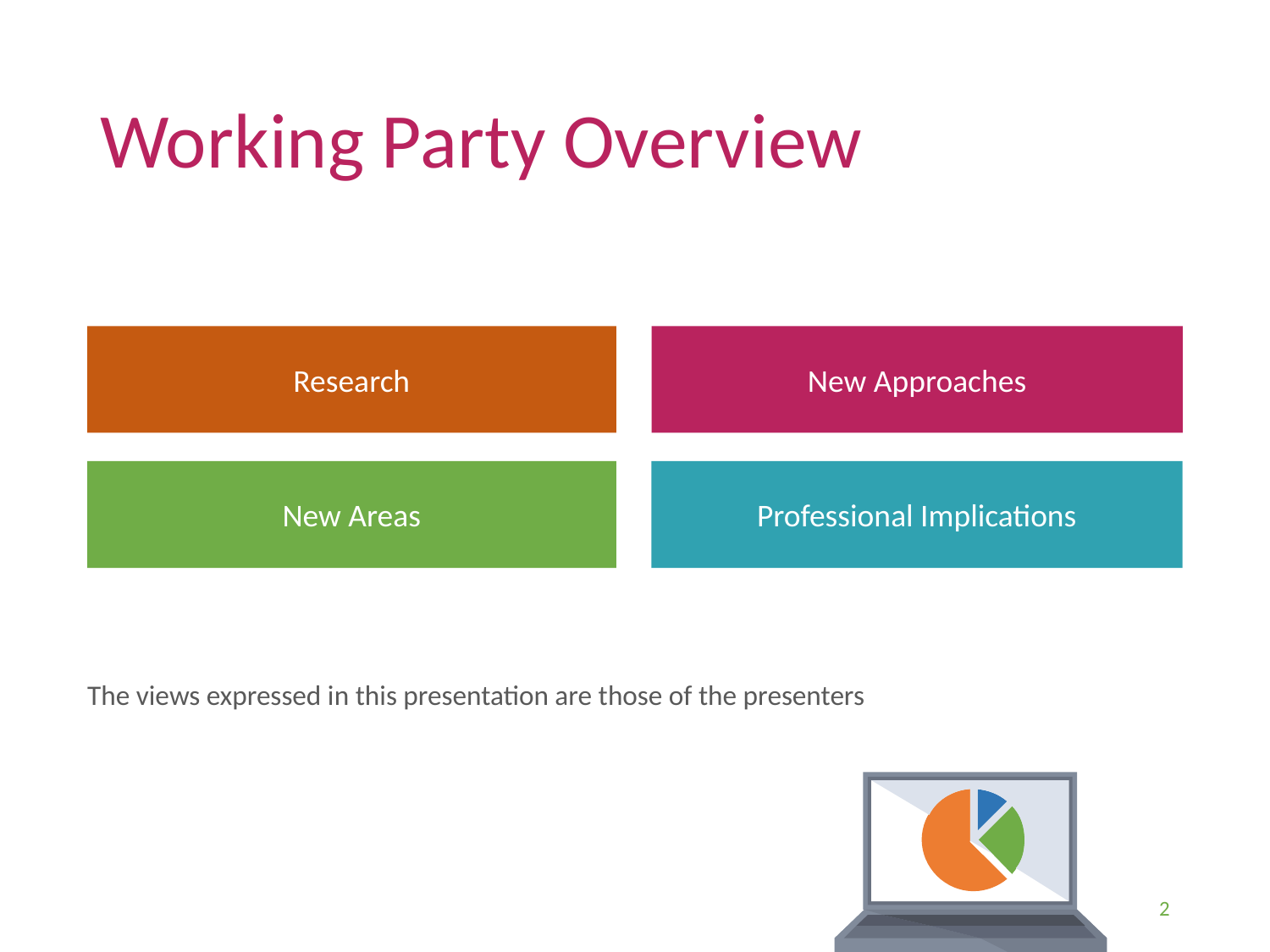

# Working Party Overview
Research
New Approaches
New Areas
Professional Implications
The views expressed in this presentation are those of the presenters

2